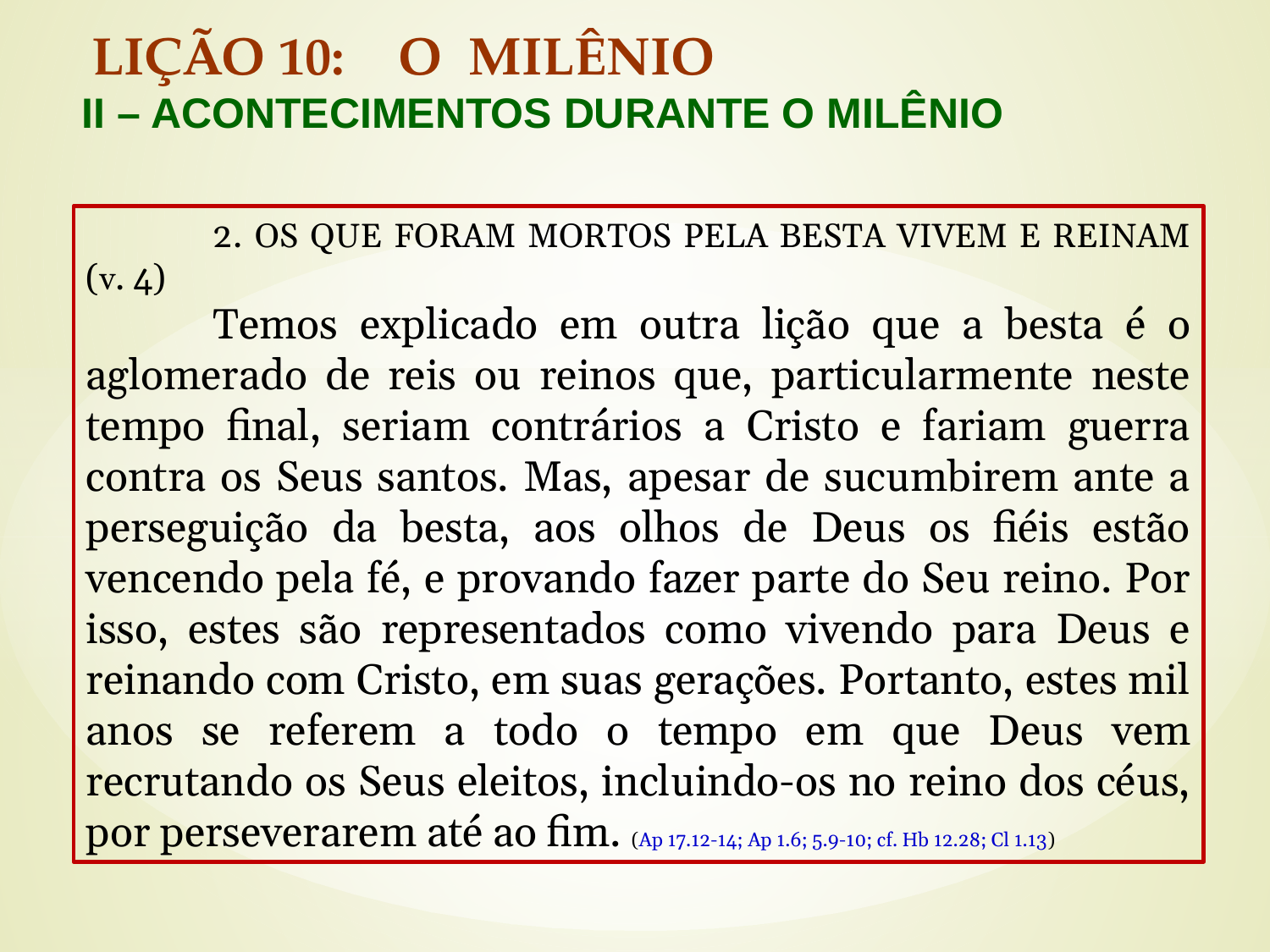

LIÇÃO 10:    O  MILÊNIO
II – ACONTECIMENTOS DURANTE O MILÊNIO
	2. OS QUE FORAM MORTOS PELA BESTA VIVEM E REINAM (v. 4)
	Temos explicado em outra lição que a besta é o aglomerado de reis ou reinos que, particularmente neste tempo final, seriam contrários a Cristo e fariam guerra contra os Seus santos. Mas, apesar de sucumbirem ante a perseguição da besta, aos olhos de Deus os fiéis estão vencendo pela fé, e provando fazer parte do Seu reino. Por isso, estes são representados como vivendo para Deus e reinando com Cristo, em suas gerações. Portanto, estes mil anos se referem a todo o tempo em que Deus vem recrutando os Seus eleitos, incluindo-os no reino dos céus, por perseverarem até ao fim. (Ap 17.12-14; Ap 1.6; 5.9-10; cf. Hb 12.28; Cl 1.13)
#